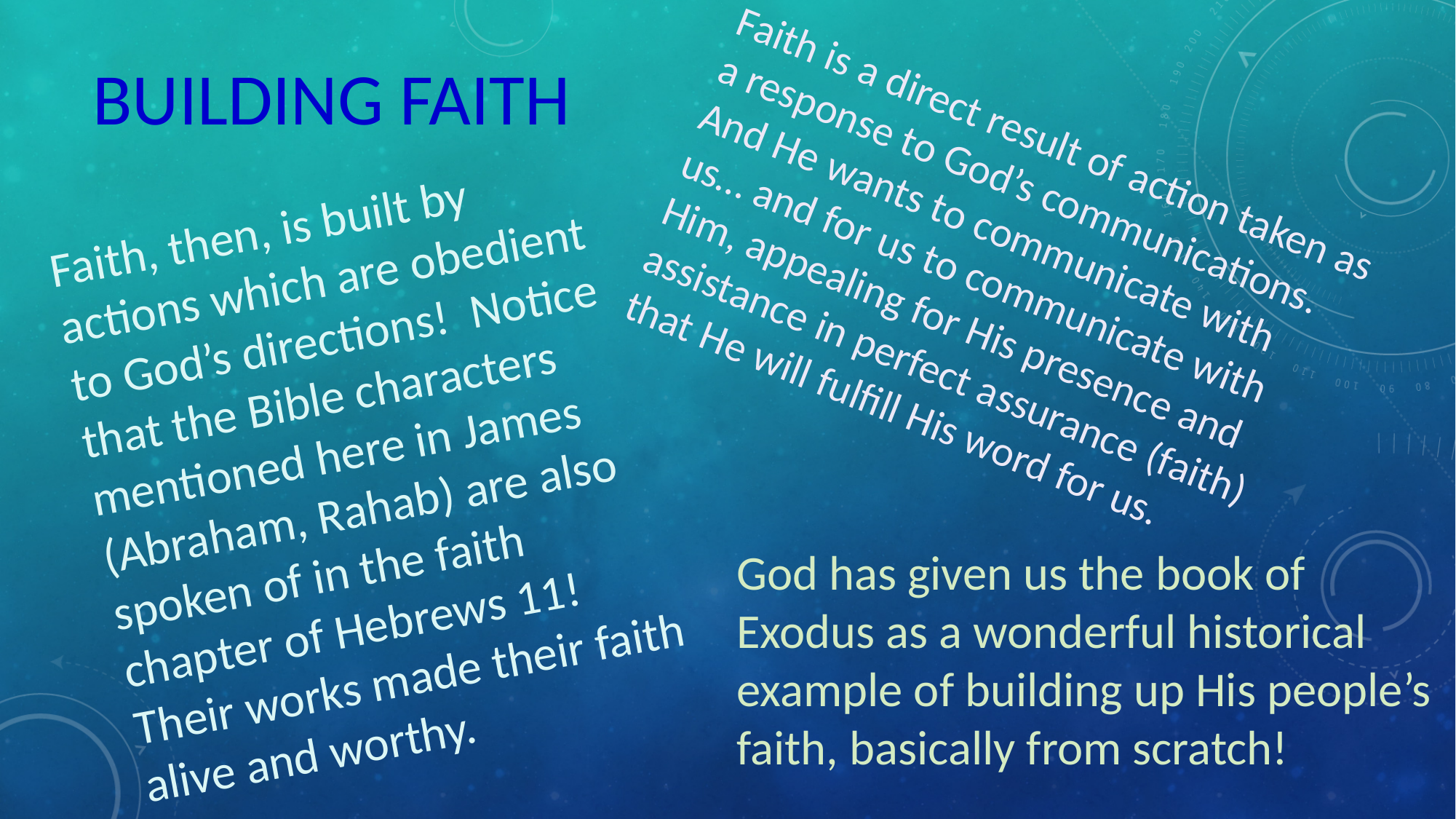

Faith is a direct result of action taken as a response to God’s communications.  And He wants to communicate with us… and for us to communicate with Him, appealing for His presence and assistance in perfect assurance (faith) that He will fulfill His word for us.
# Building Faith
Faith, then, is built by actions which are obedient to God’s directions!  Notice that the Bible characters mentioned here in James (Abraham, Rahab) are also spoken of in the faith chapter of Hebrews 11!  Their works made their faith alive and worthy.
God has given us the book of Exodus as a wonderful historical example of building up His people’s faith, basically from scratch!